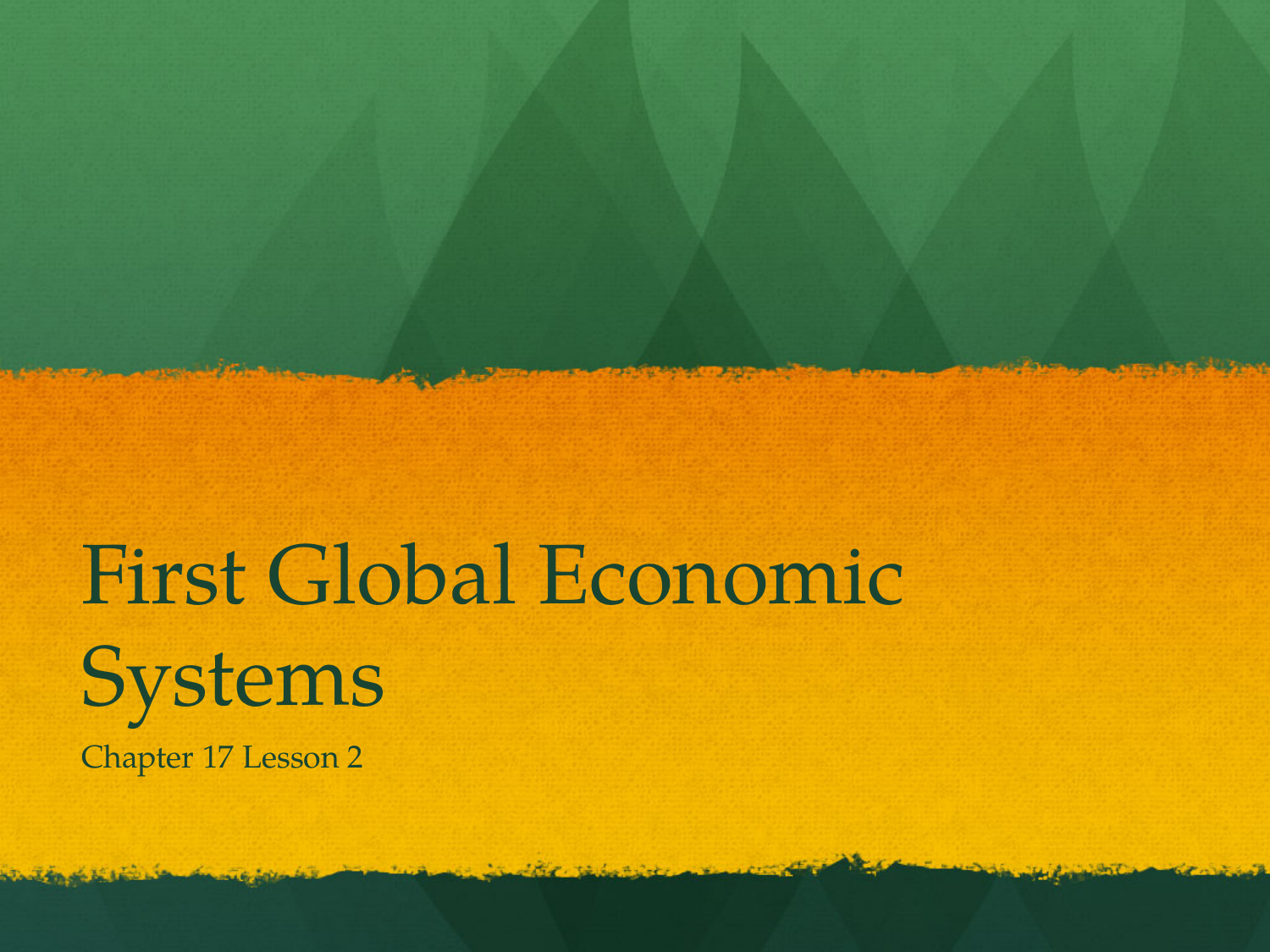

# First Global Economic Systems
Chapter 17 Lesson 2